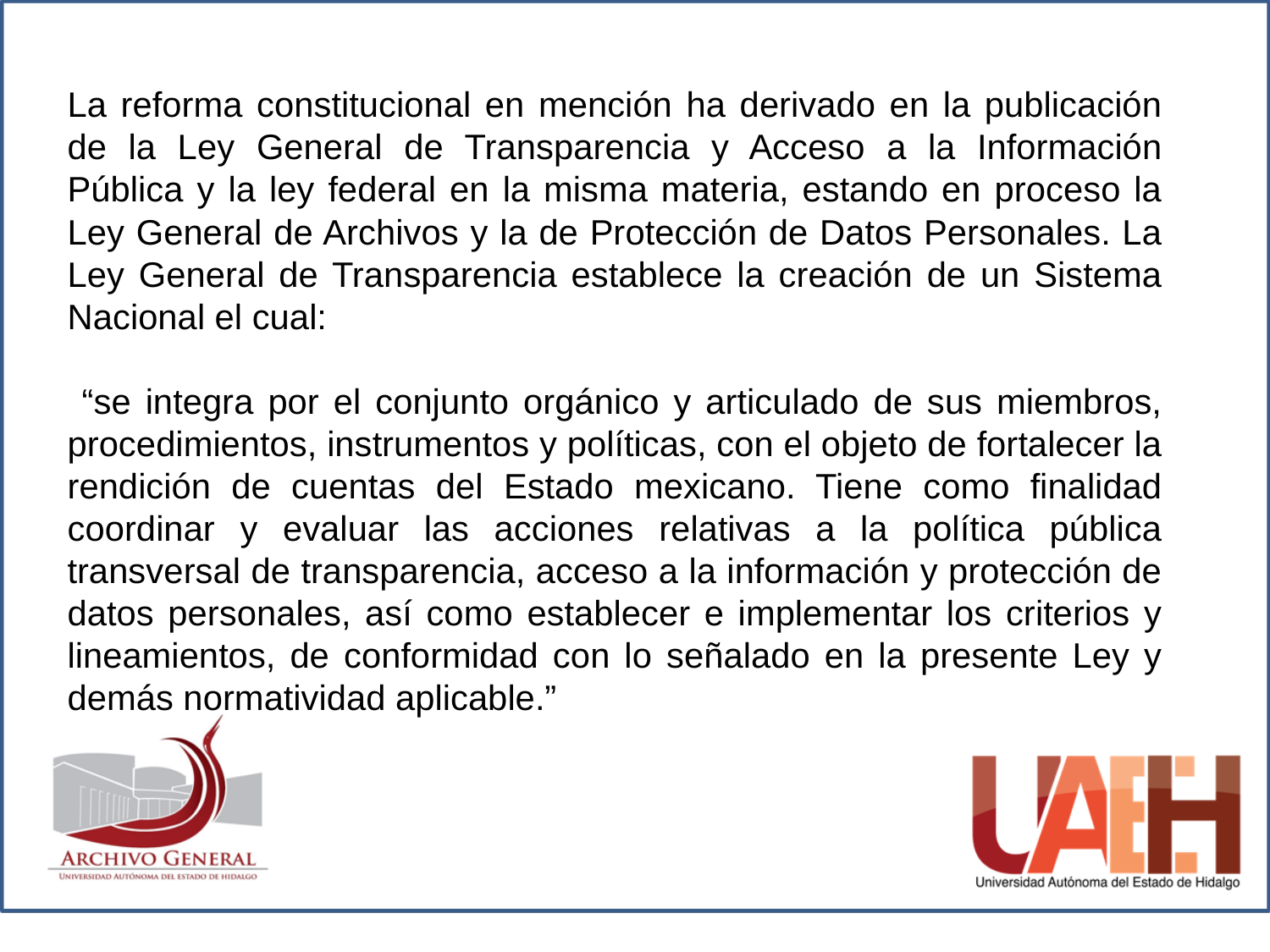

La reforma constitucional en mención ha derivado en la publicación de la Ley General de Transparencia y Acceso a la Información Pública y la ley federal en la misma materia, estando en proceso la Ley General de Archivos y la de Protección de Datos Personales. La Ley General de Transparencia establece la creación de un Sistema Nacional el cual:

 “se integra por el conjunto orgánico y articulado de sus miembros, procedimientos, instrumentos y políticas, con el objeto de fortalecer la rendición de cuentas del Estado mexicano. Tiene como finalidad coordinar y evaluar las acciones relativas a la política pública transversal de transparencia, acceso a la información y protección de datos personales, así como establecer e implementar los criterios y lineamientos, de conformidad con lo señalado en la presente Ley y demás normatividad aplicable.”